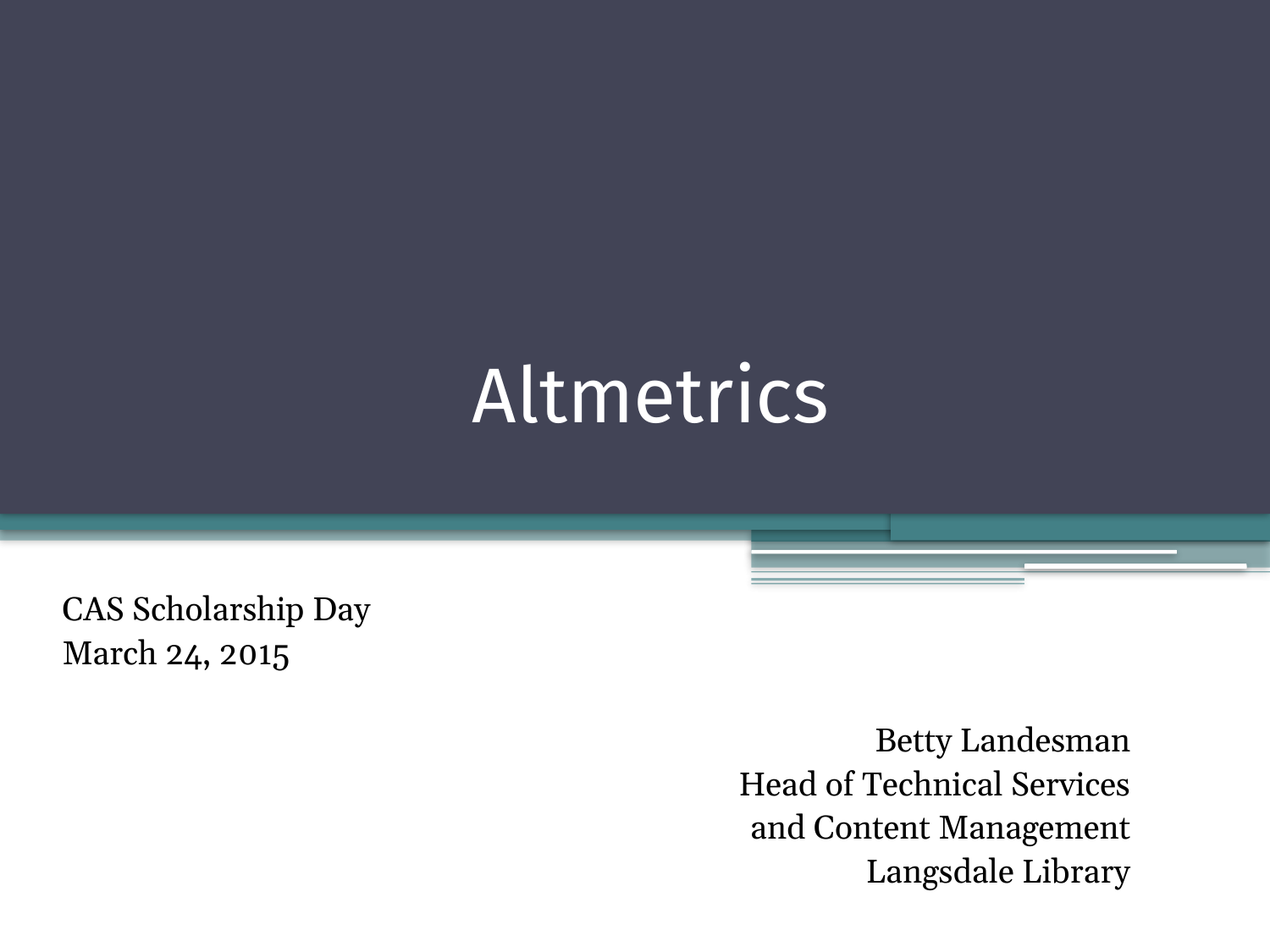

# Altmetrics
CAS Scholarship Day
March 24, 2015

Betty Landesman
Head of Technical Services
and Content Management
Langsdale Library